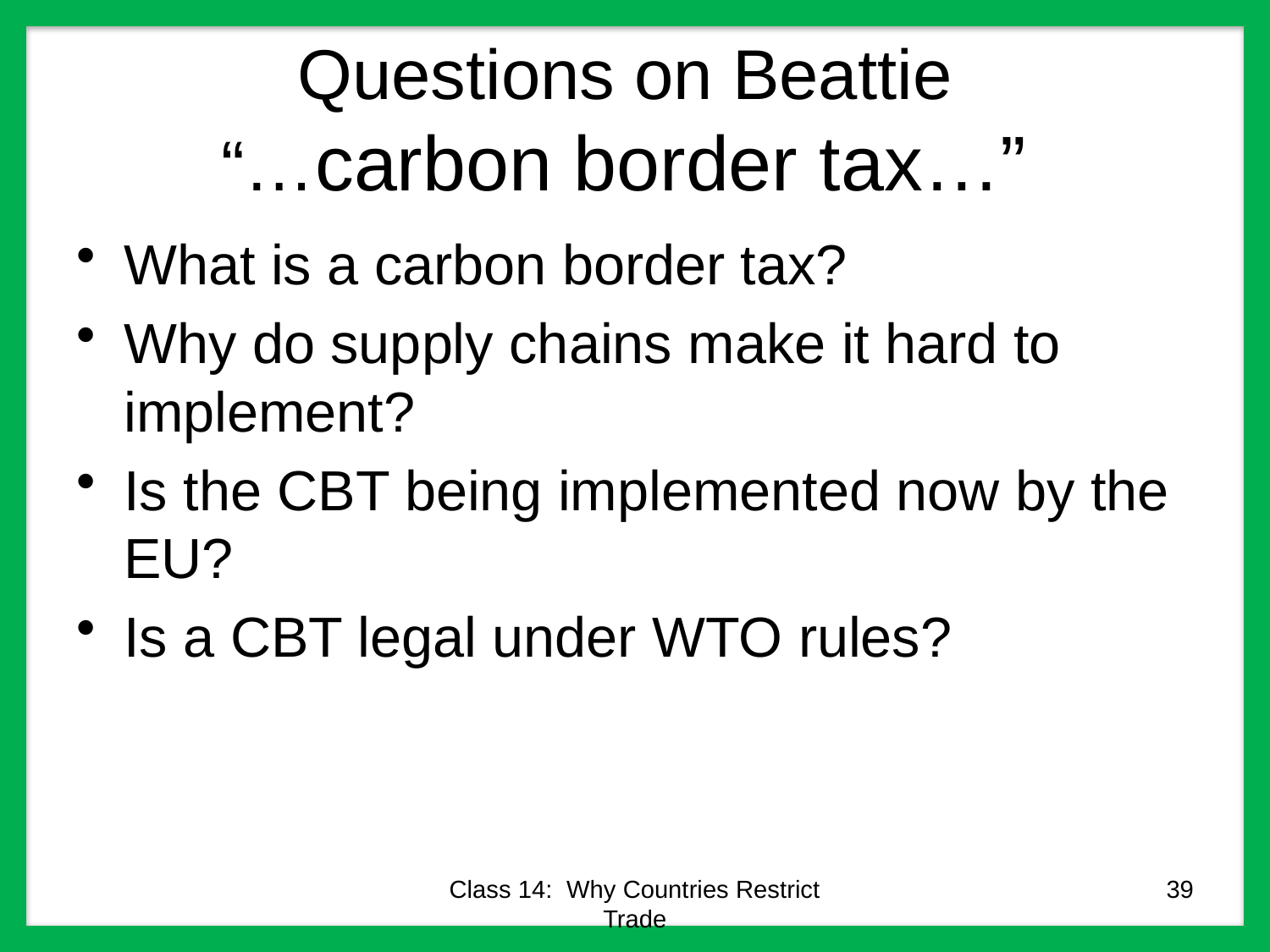

# Questions on Beattie “…carbon border tax…”
What is a carbon border tax?
Why do supply chains make it hard to implement?
Is the CBT being implemented now by the EU?
Is a CBT legal under WTO rules?
Class 14:  Why Countries Restrict Trade
39